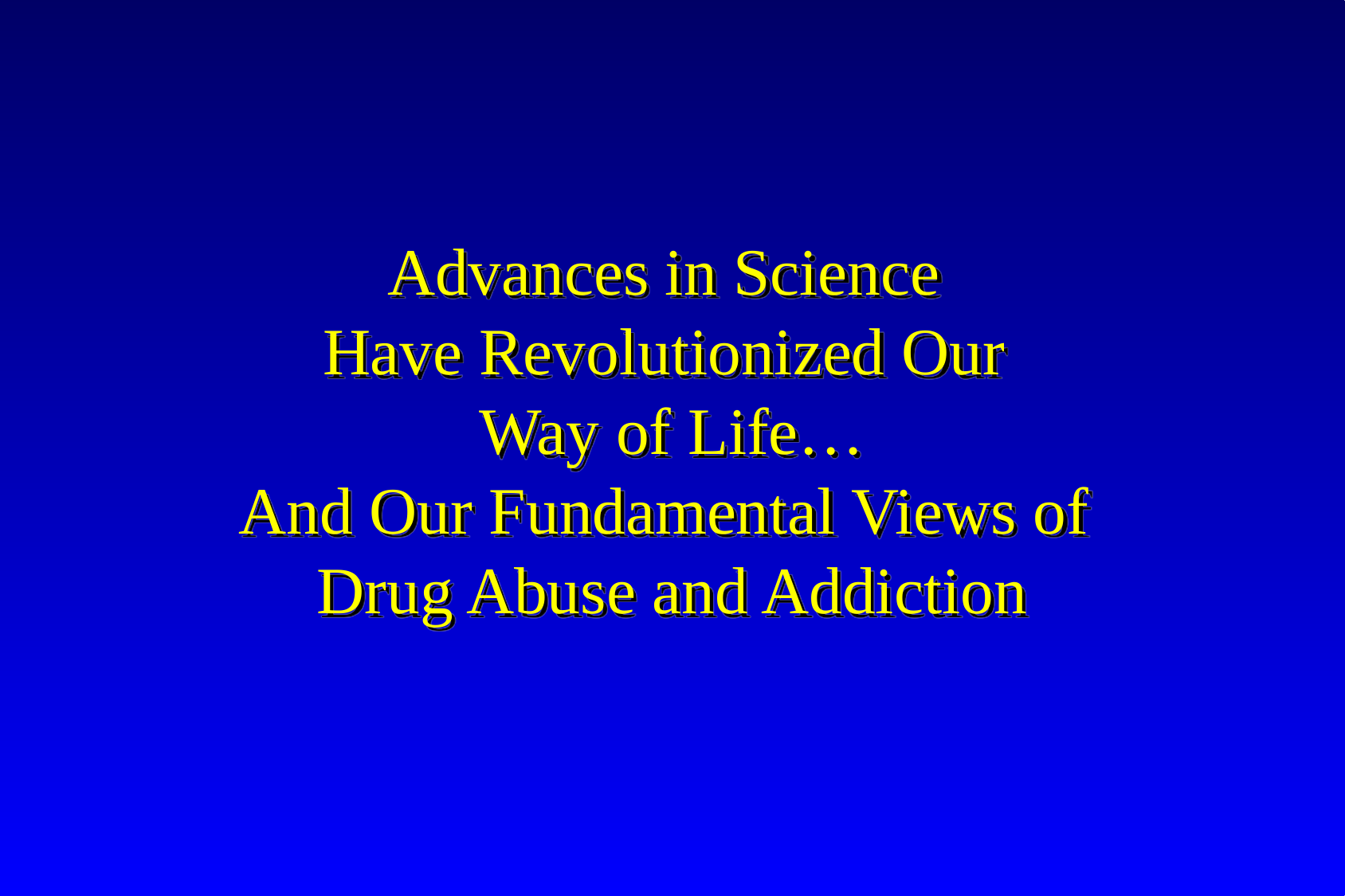

# Advances in Science Have Revolutionized Our Way of Life… And Our Fundamental Views of Drug Abuse and Addiction